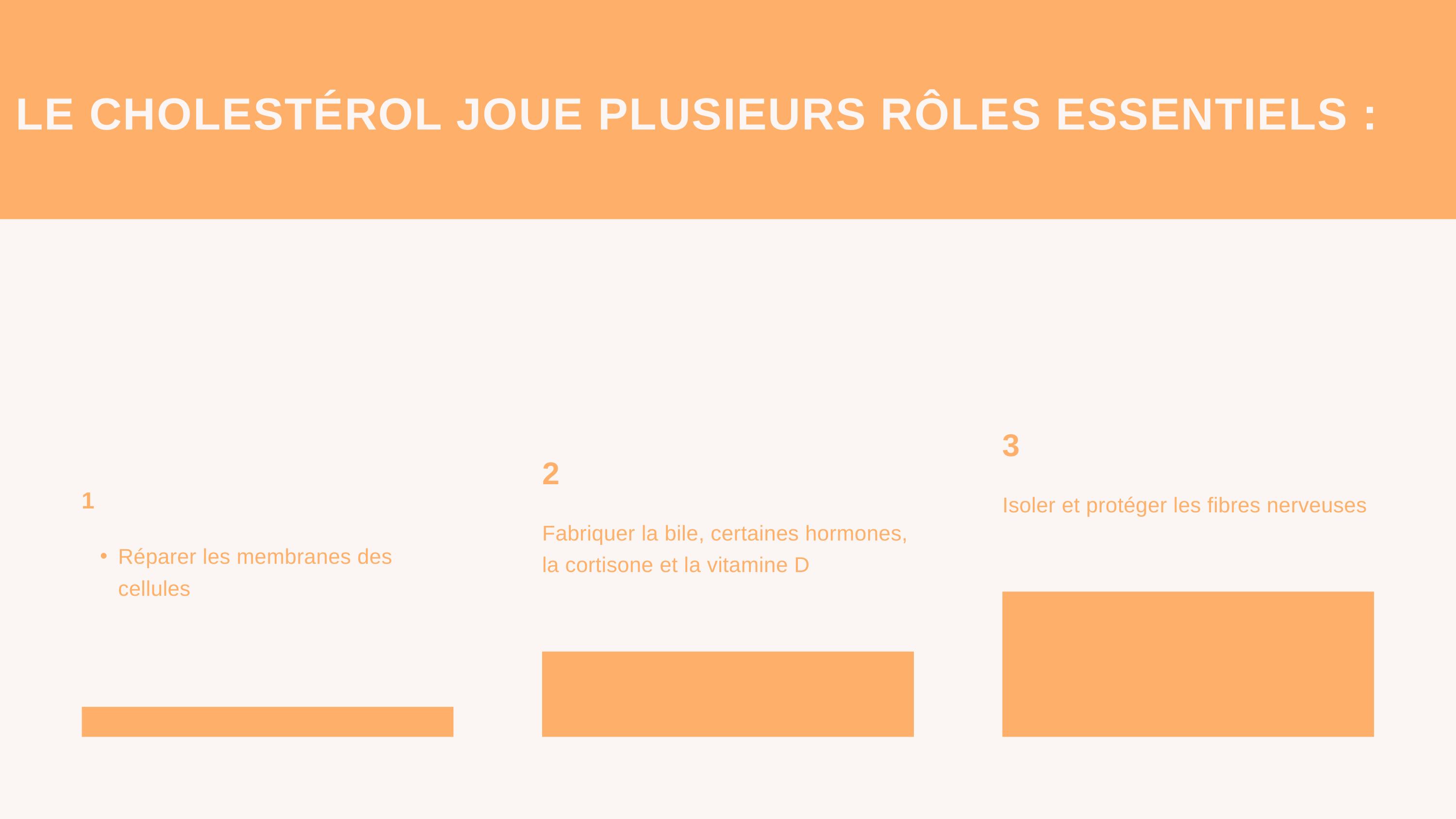

LE CHOLESTÉROL JOUE PLUSIEURS RÔLES ESSENTIELS :
3
Isoler et protéger les fibres nerveuses
2
Fabriquer la bile, certaines hormones, la cortisone et la vitamine D
1
Réparer les membranes des cellules